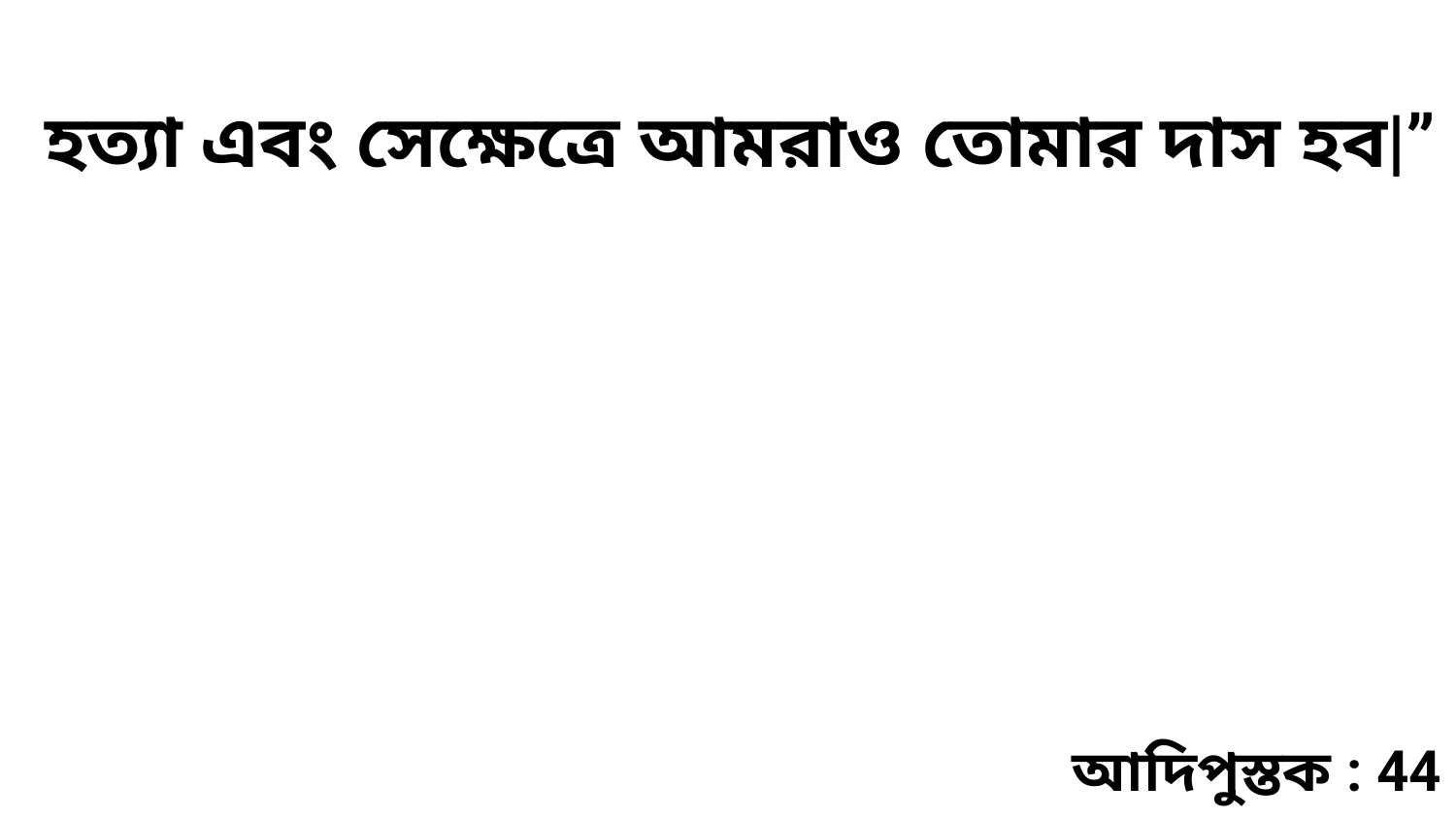

হত্যা এবং সেক্ষেত্রে আমরাও তোমার দাস হব|”
আদিপুস্তক : 44